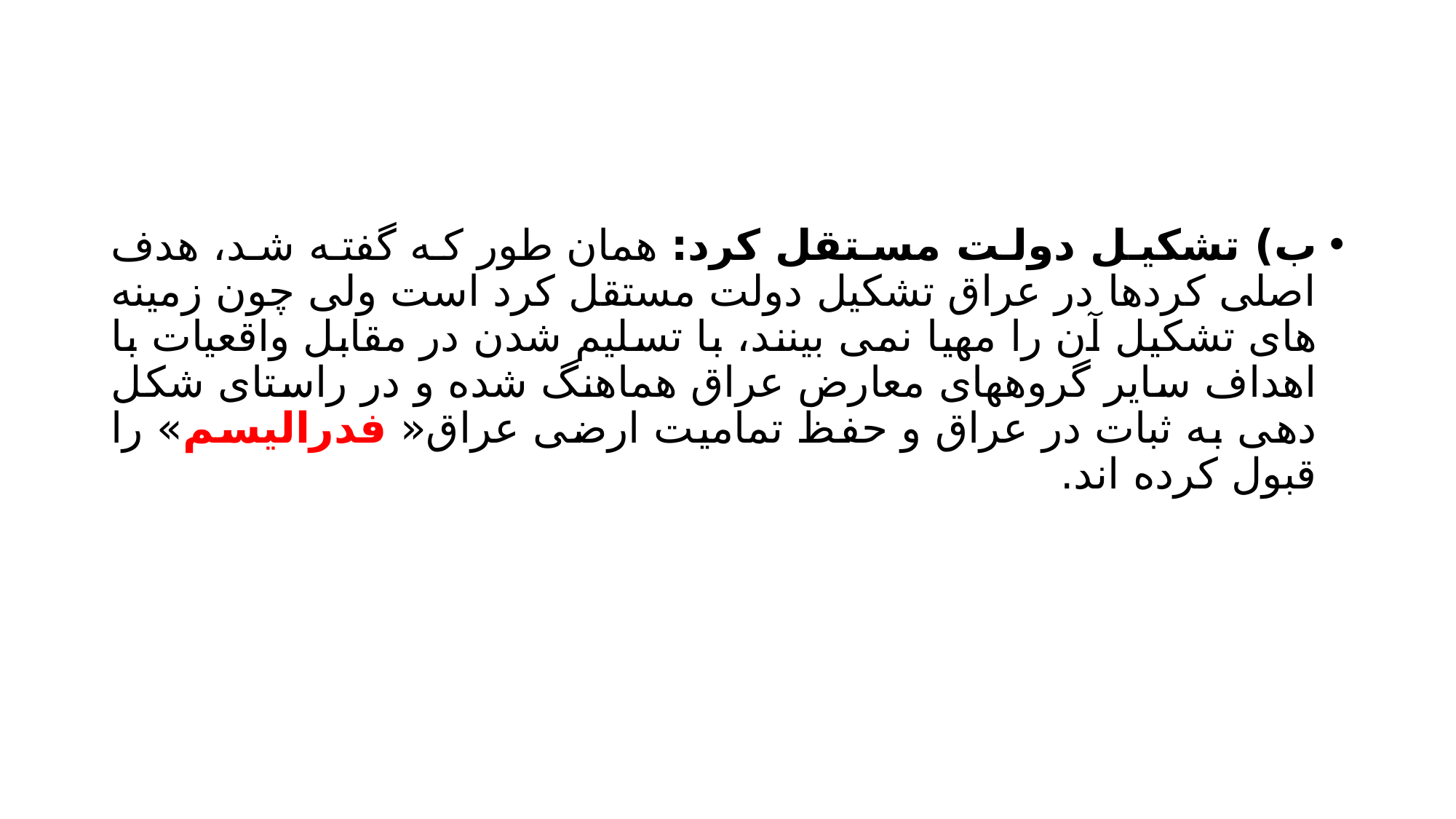

#
ب) تشکیل دولت مستقل کرد: همان طور که گفته شد، هدف اصلی کردها در عراق تشکیل دولت مستقل کرد است ولی چون زمینه های تشکیل آن را مهیا نمی بینند، با تسلیم شدن در مقابل واقعیات با اهداف سایر گروههای معارض عراق هماهنگ شده و در راستای شکل دهی به ثبات در عراق و حفظ تمامیت ارضی عراق« فدرالیسم» را قبول کرده اند.